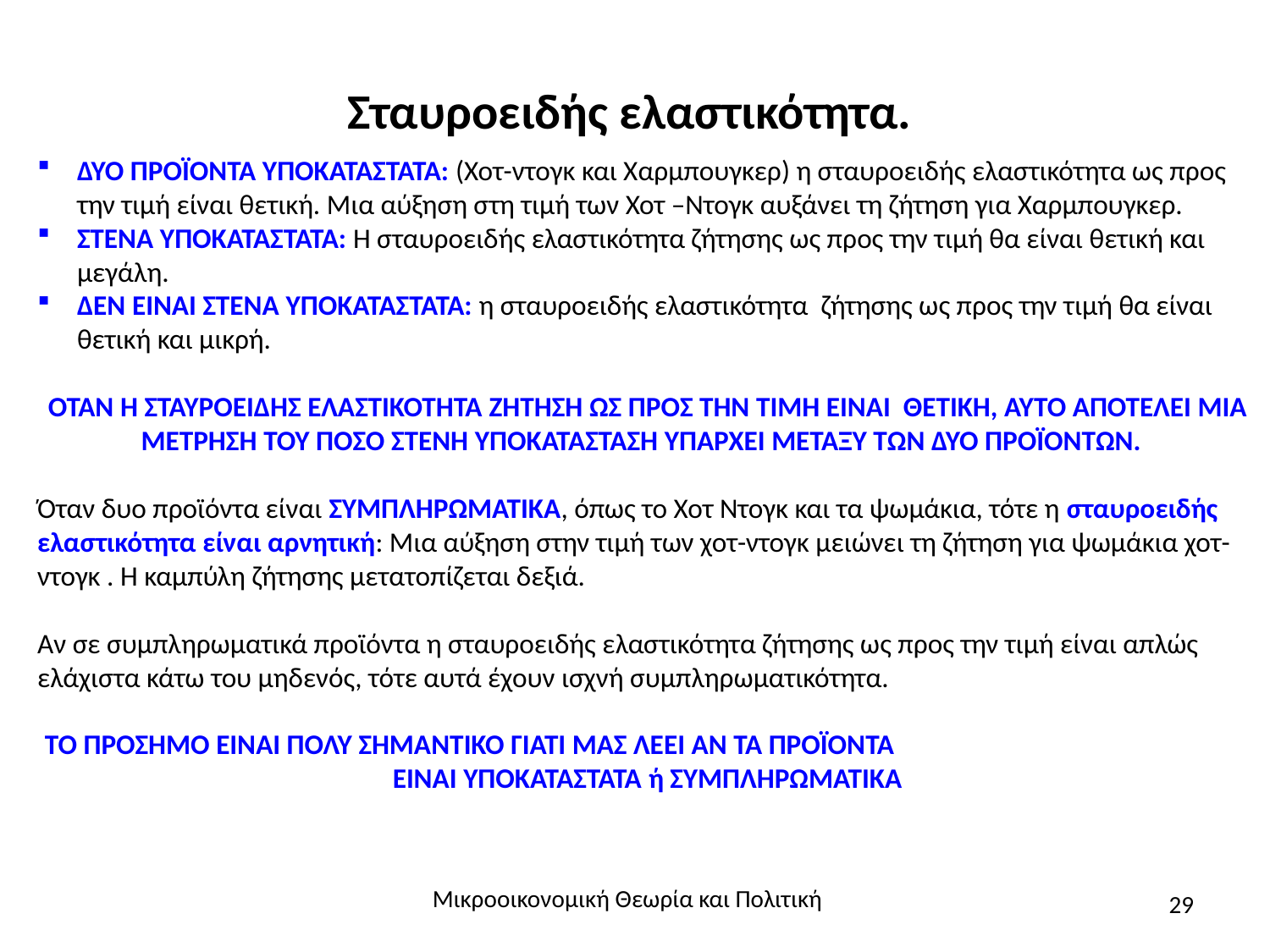

# Σταυροειδής ελαστικότητα.
ΔΥΟ ΠΡΟΪΟΝΤΑ ΥΠΟΚΑΤΑΣΤΑΤΑ: (Χοτ-ντογκ και Χαρμπουγκερ) η σταυροειδής ελαστικότητα ως προς την τιμή είναι θετική. Μια αύξηση στη τιμή των Χοτ –Ντογκ αυξάνει τη ζήτηση για Χαρμπουγκερ.
ΣΤΕΝΑ ΥΠΟΚΑΤΑΣΤΑΤΑ: Η σταυροειδής ελαστικότητα ζήτησης ως προς την τιμή θα είναι θετική και μεγάλη.
ΔΕΝ ΕΊΝΑΙ ΣΤΕΝΑ ΥΠΟΚΑΤΑΣΤΑΤΑ: η σταυροειδής ελαστικότητα  ζήτησης ως προς την τιμή θα είναι θετική και μικρή.

ΌΤΑΝ Η ΣΤΑΥΡΟΕΙΔΗΣ ΕΛΑΣΤΙΚΟΤΗΤΑ ΖΗΤΗΣΗ ΩΣ ΠΡΟΣ ΤΗΝ ΤΙΜΗ ΕΊΝΑΙ  ΘΕΤΙΚΗ, ΑΥΤΌ ΑΠΟΤΕΛΕΙ ΜΙΑ ΜΕΤΡΗΣΗ ΤΟΥ ΠΟΣΟ ΣΤΕΝΗ ΥΠΟΚΑΤΑΣΤΑΣΗ ΥΠΑΡΧΕΙ ΜΕΤΑΞΥ ΤΩΝ ΔΥΟ ΠΡΟΪΟΝΤΩΝ.

Όταν δυο προϊόντα είναι ΣΥΜΠΛΗΡΩΜΑΤΙΚΑ, όπως το Χοτ Ντογκ και τα ψωμάκια, τότε η σταυροειδής ελαστικότητα είναι αρνητική: Μια αύξηση στην τιμή των χοτ-ντογκ μειώνει τη ζήτηση για ψωμάκια χοτ-ντογκ . Η καμπύλη ζήτησης μετατοπίζεται δεξιά.

Αν σε συμπληρωματικά προϊόντα η σταυροειδής ελαστικότητα ζήτησης ως προς την τιμή είναι απλώς ελάχιστα κάτω του μηδενός, τότε αυτά έχουν ισχνή συμπληρωματικότητα.

ΤΟ ΠΡΟΣΗΜΟ ΕΊΝΑΙ ΠΟΛΎ ΣΗΜΑΝΤΙΚΟ ΓΙΑΤΙ ΜΑΣ ΛΕΕΙ ΑΝ ΤΑ ΠΡΟΪΌΝΤΑ                                                         ΕΊΝΑΙ ΥΠΟΚΑΤΑΣΤΑΤΑ ή ΣΥΜΠΛΗΡΩΜΑΤΙΚΑ
Μικροοικονομική Θεωρία και Πολιτική
29